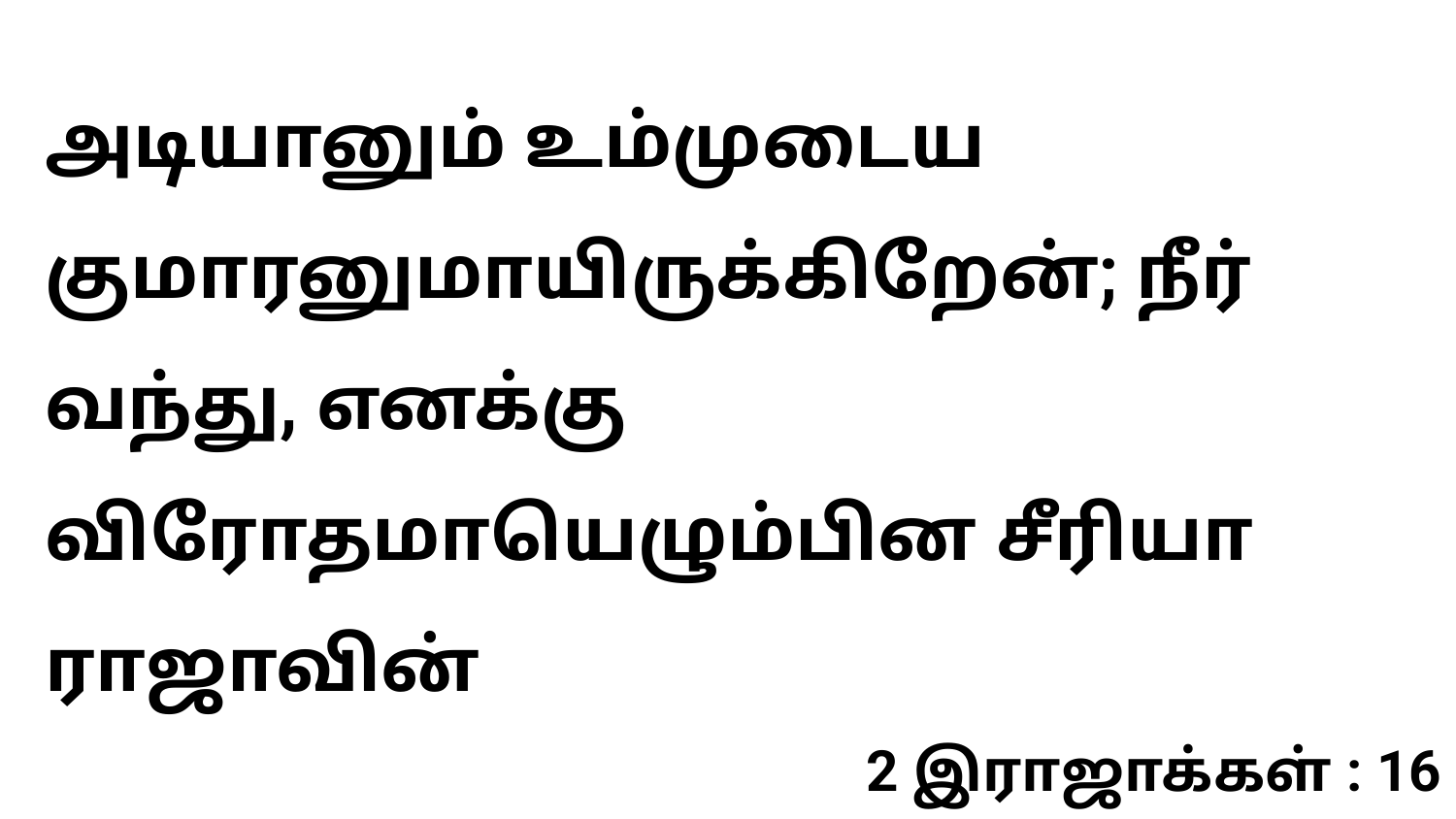

அடியானும் உம்முடைய குமாரனுமாயிருக்கிறேன்; நீர் வந்து, எனக்கு விரோதமாயெழும்பின சீரியா ராஜாவின்
2 இராஜாக்கள் : 16